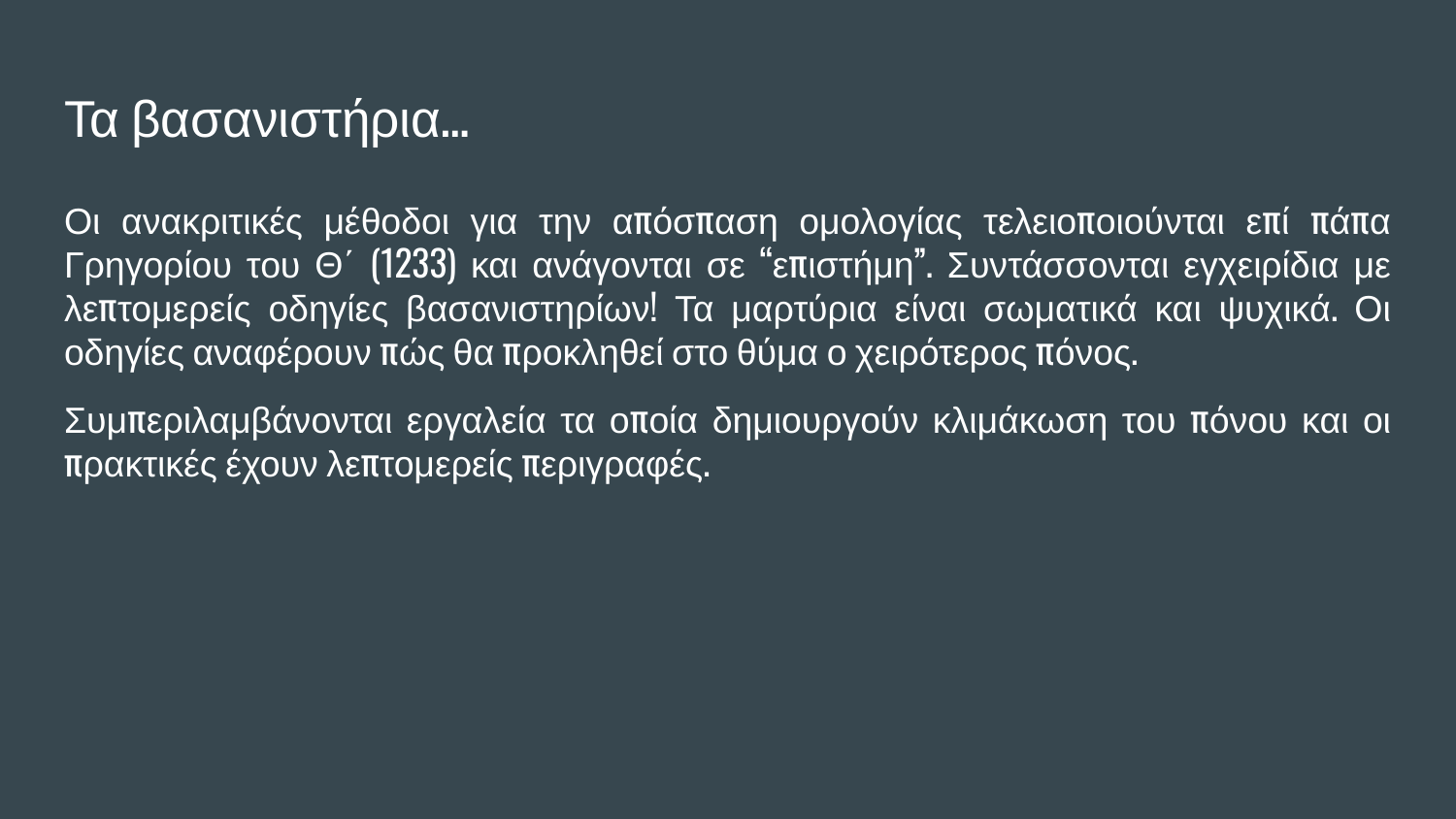

# Τα βασανιστήρια…
Οι ανακριτικές μέθοδοι για την απόσπαση ομολογίας τελειοποιούνται επί πάπα Γρηγορίου του Θ΄ (1233) και ανάγονται σε “επιστήμη”. Συντάσσονται εγχειρίδια με λεπτομερείς οδηγίες βασανιστηρίων! Τα μαρτύρια είναι σωματικά και ψυχικά. Οι οδηγίες αναφέρουν πώς θα προκληθεί στο θύμα ο χειρότερος πόνος.
Συμπεριλαμβάνονται εργαλεία τα οποία δημιουργούν κλιμάκωση του πόνου και οι πρακτικές έχουν λεπτομερείς περιγραφές.